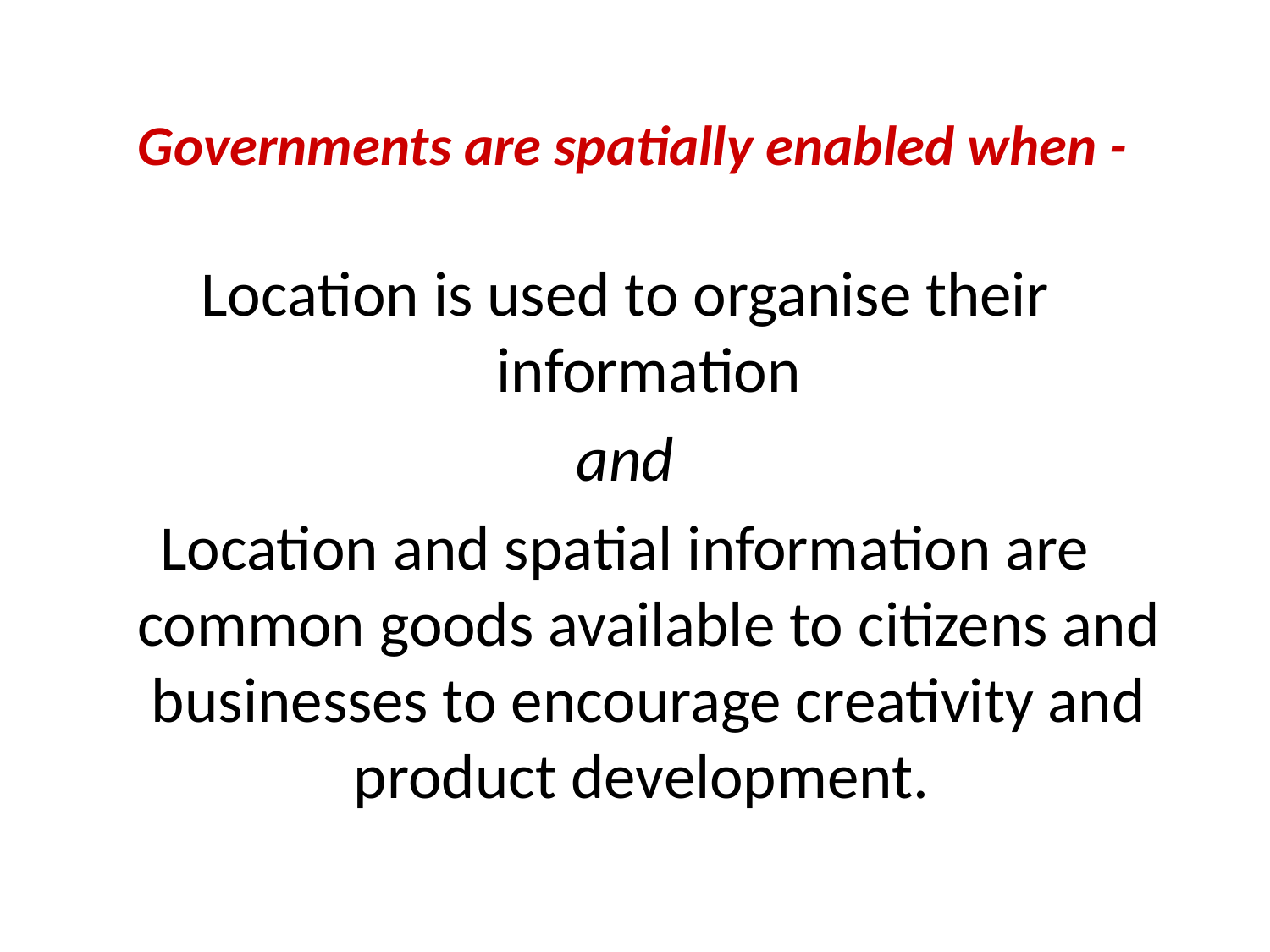

Governments are spatially enabled when -
Location is used to organise their information
and
Location and spatial information are common goods available to citizens and businesses to encourage creativity and product development.